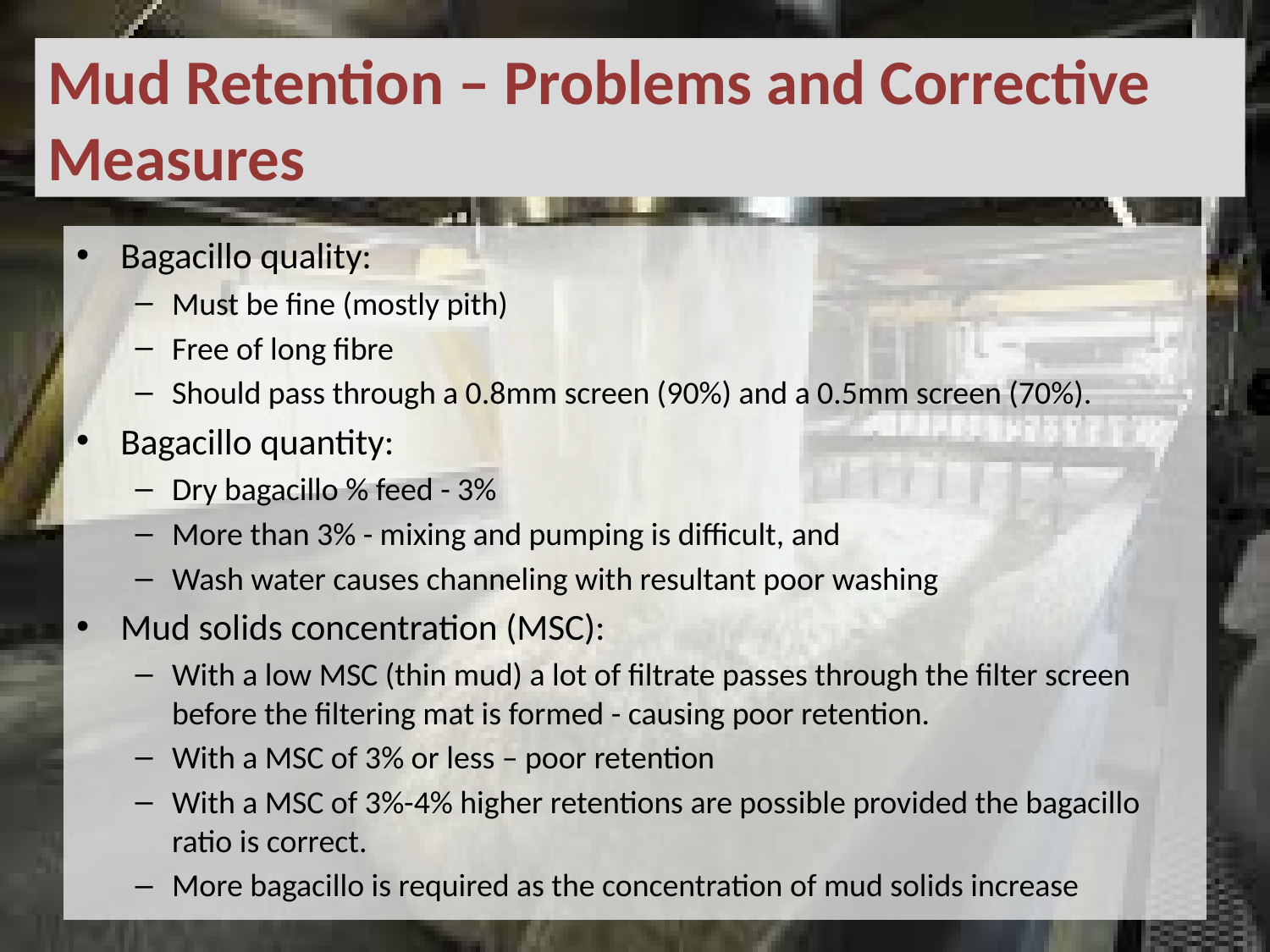

# Mud Retention – Problems and Corrective Measures
Bagacillo quality:
Must be fine (mostly pith)
Free of long fibre
Should pass through a 0.8mm screen (90%) and a 0.5mm screen (70%).
Bagacillo quantity:
Dry bagacillo % feed - 3%
More than 3% - mixing and pumping is difficult, and
Wash water causes channeling with resultant poor washing
Mud solids concentration (MSC):
With a low MSC (thin mud) a lot of filtrate passes through the filter screen before the filtering mat is formed - causing poor retention.
With a MSC of 3% or less – poor retention
With a MSC of 3%-4% higher retentions are possible provided the bagacillo ratio is correct.
More bagacillo is required as the concentration of mud solids increase